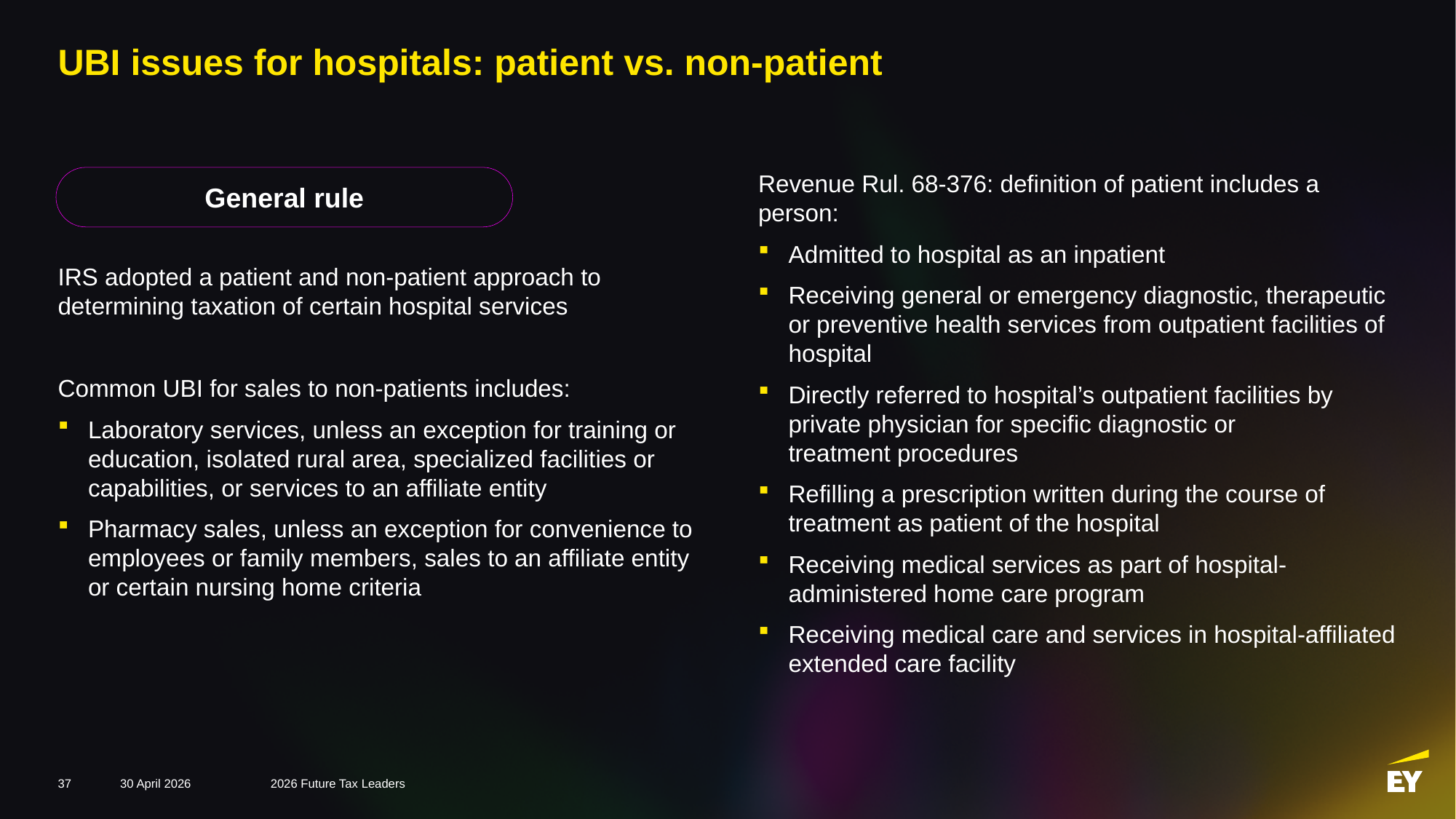

# UBI issues for hospitals: patient vs. non-patient
General rule
Revenue Rul. 68-376: definition of patient includes a person:
Admitted to hospital as an inpatient
Receiving general or emergency diagnostic, therapeutic or preventive health services from outpatient facilities of hospital
Directly referred to hospital’s outpatient facilities by private physician for specific diagnostic or
treatment procedures
Refilling a prescription written during the course of treatment as patient of the hospital
Receiving medical services as part of hospital-administered home care program
Receiving medical care and services in hospital-affiliated extended care facility

IRS adopted a patient and non-patient approach to determining taxation of certain hospital services

Common UBI for sales to non-patients includes:
Laboratory services, unless an exception for training or education, isolated rural area, specialized facilities or capabilities, or services to an affiliate entity
Pharmacy sales, unless an exception for convenience to employees or family members, sales to an affiliate entity or certain nursing home criteria